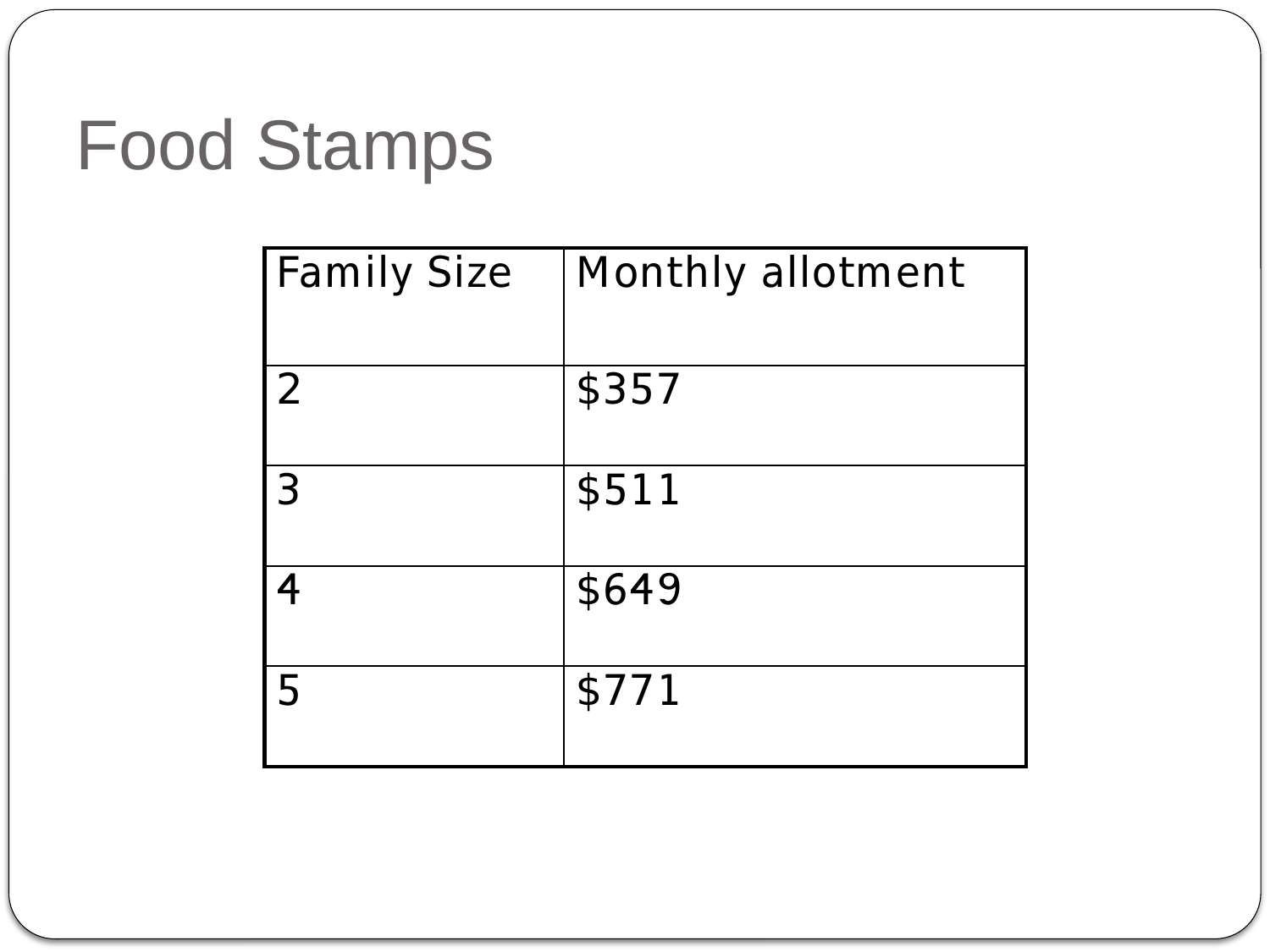

# Food Stamps
| Family Size | Monthly allotment |
| --- | --- |
| 2 | $357 |
| 3 | $511 |
| 4 | $649 |
| 5 | $771 |